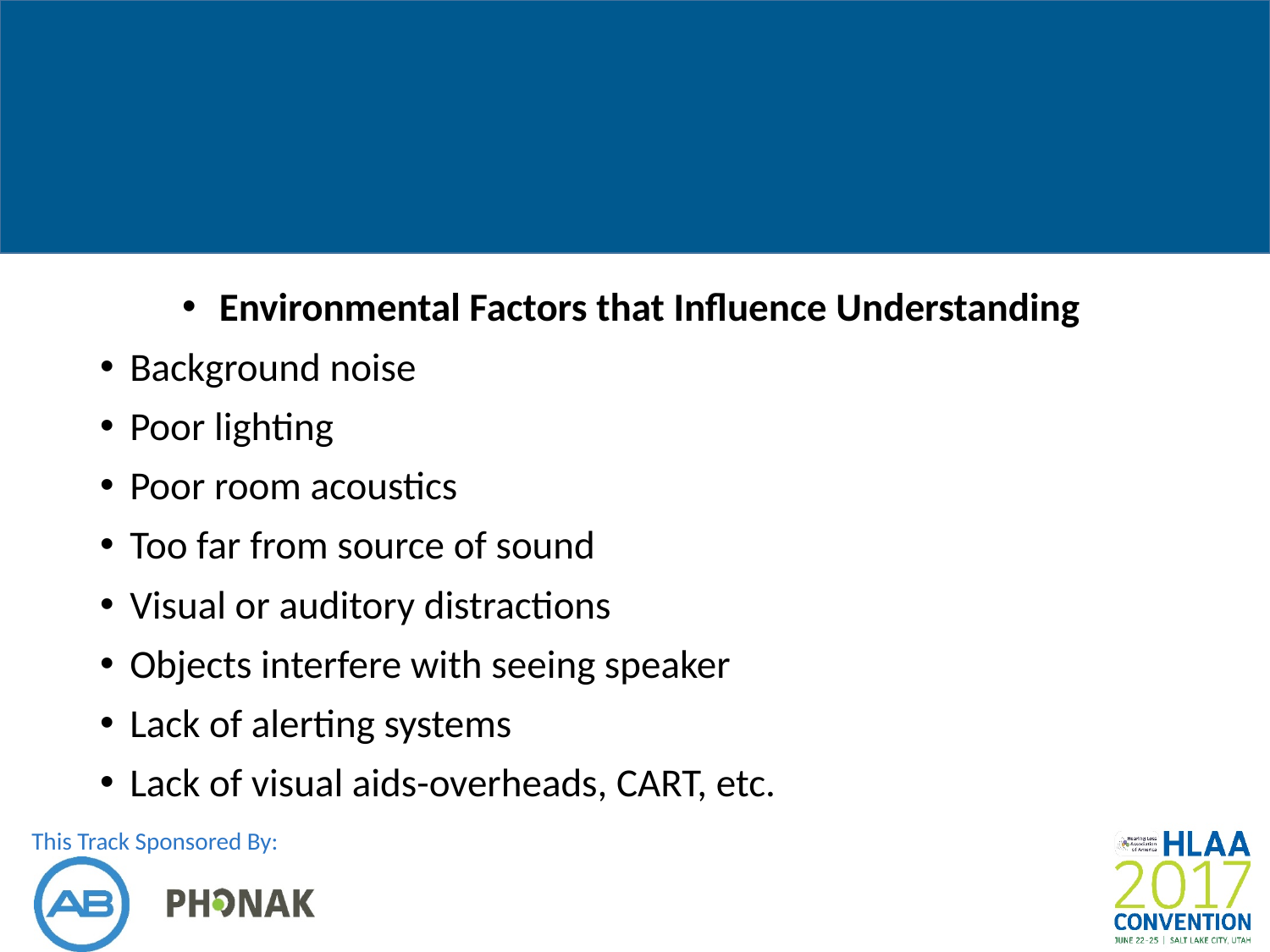

#
Environmental Factors that Influence Understanding
Background noise
Poor lighting
Poor room acoustics
Too far from source of sound
Visual or auditory distractions
Objects interfere with seeing speaker
Lack of alerting systems
Lack of visual aids-overheads, CART, etc.